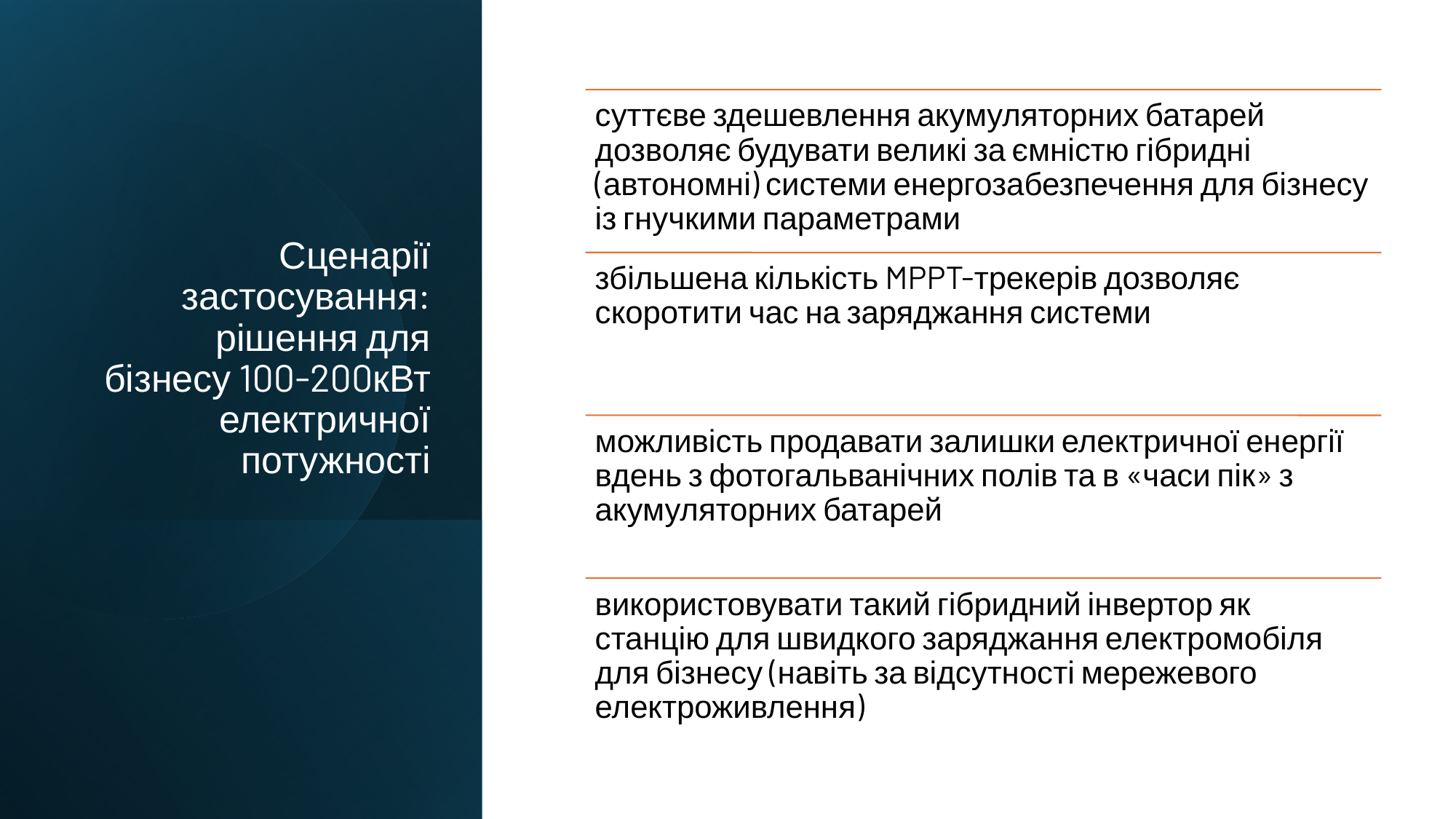

суттєве здешевлення акумуляторних батарей дозволяє будувати великі за ємністю гібридні (автономні) системи енергозабезпечення для бізнесу із гнучкими параметрами
збільшена кількість MPPT-трекерів дозволяє скоротити час на заряджання системи
можливість продавати залишки електричної енергії вдень з фотогальванічних полів та в «часи пік» з акумуляторних батарей
використовувати такий гібридний інвертор як станцію для швидкого заряджання електромобіля для бізнесу (навіть за відсутності мережевого електроживлення)

# Сценарії застосування: рішення для бізнесу 100-200кВт електричної потужності